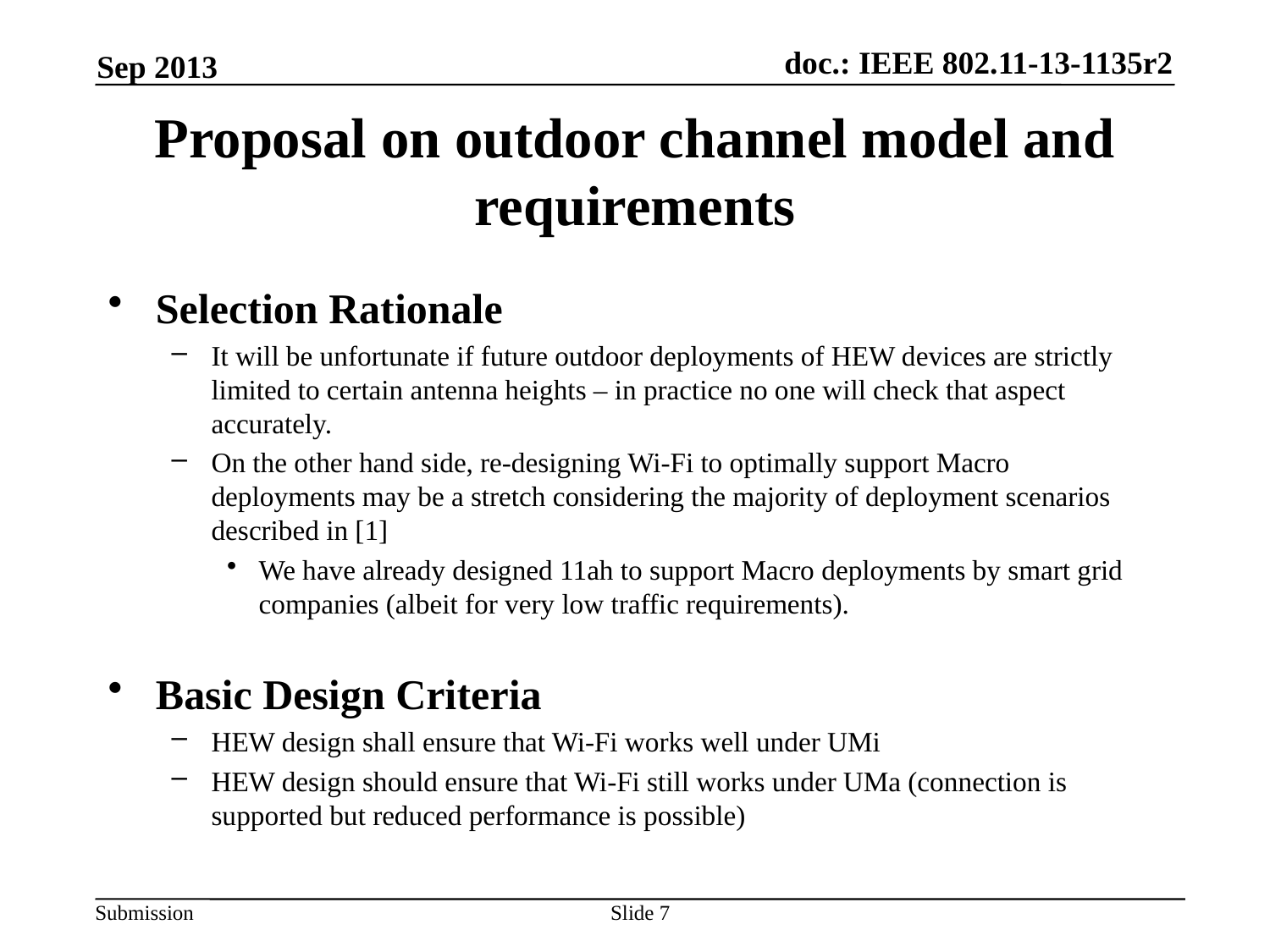

Sep 2013
# Proposal on outdoor channel model and requirements
Selection Rationale
It will be unfortunate if future outdoor deployments of HEW devices are strictly limited to certain antenna heights – in practice no one will check that aspect accurately.
On the other hand side, re-designing Wi-Fi to optimally support Macro deployments may be a stretch considering the majority of deployment scenarios described in [1]
We have already designed 11ah to support Macro deployments by smart grid companies (albeit for very low traffic requirements).

Basic Design Criteria
HEW design shall ensure that Wi-Fi works well under UMi
HEW design should ensure that Wi-Fi still works under UMa (connection is supported but reduced performance is possible)

Slide 7